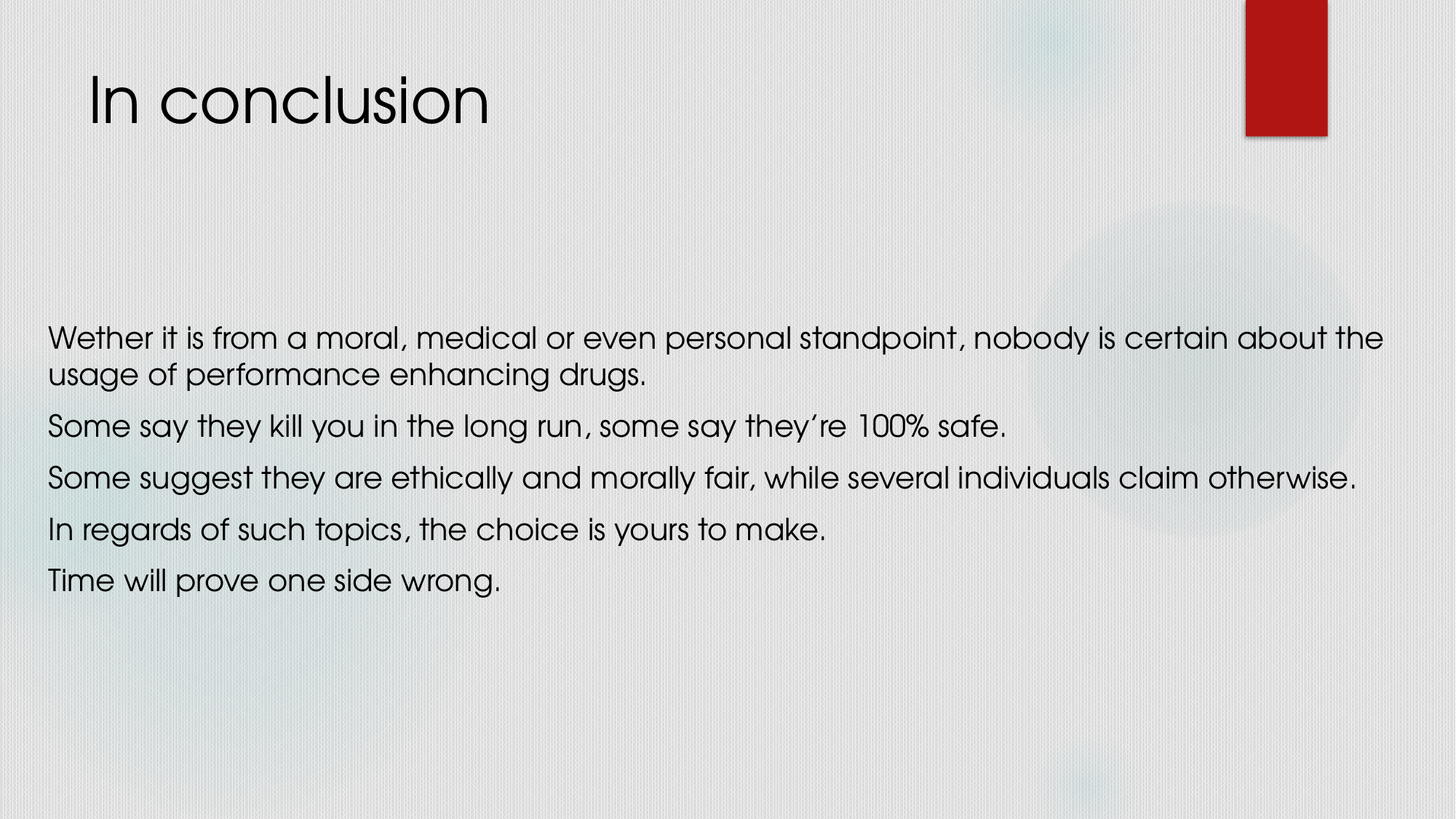

# In conclusion
Wether it is from a moral, medical or even personal standpoint, nobody is certain about the usage of performance enhancing drugs.
Some say they kill you in the long run, some say they’re 100% safe.
Some suggest they are ethically and morally fair, while several individuals claim otherwise.
In regards of such topics, the choice is yours to make.
Time will prove one side wrong.